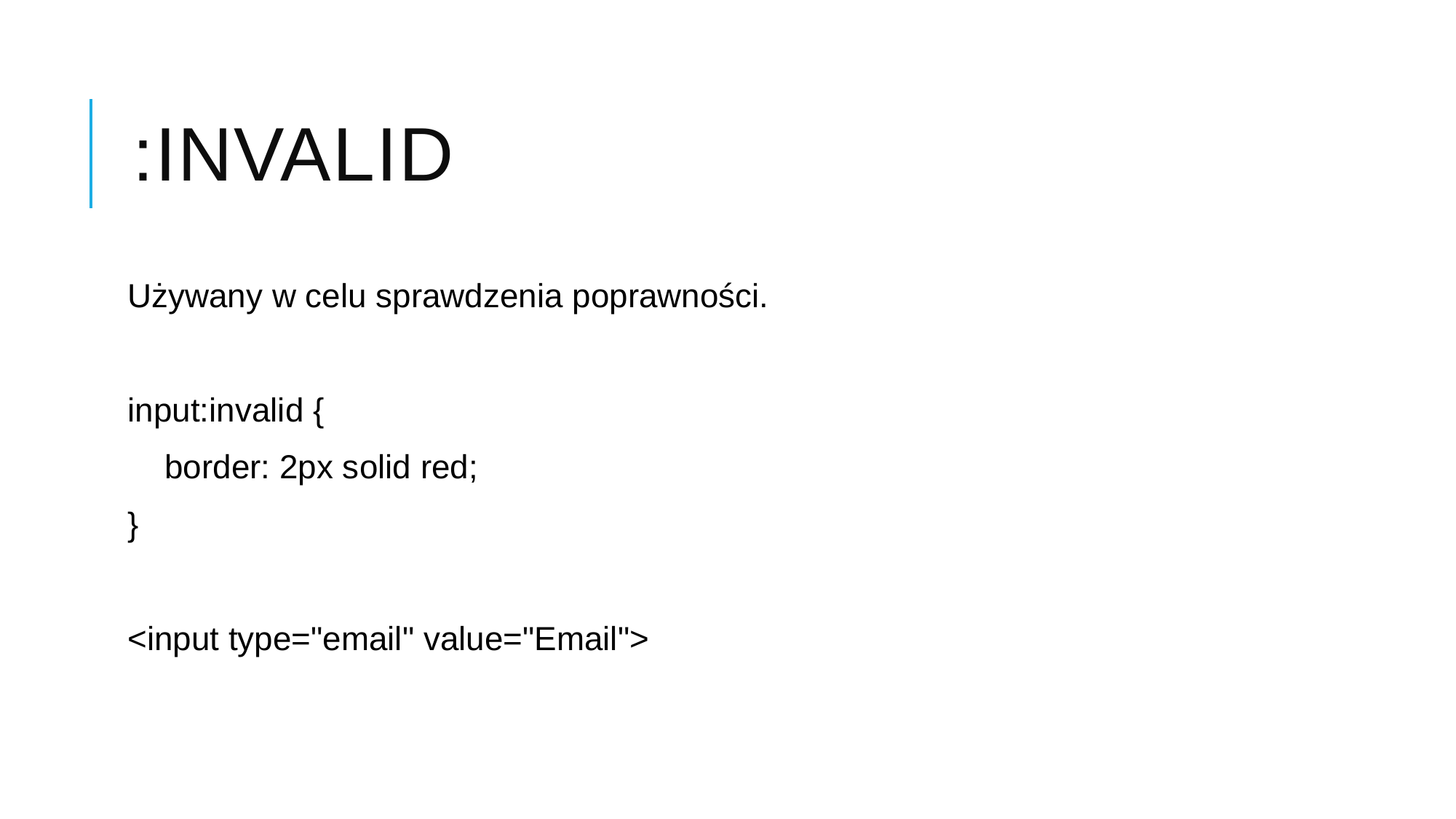

# :invalid
Używany w celu sprawdzenia poprawności.

input:invalid {
    border: 2px solid red;
}

<input type="email" value="Email">